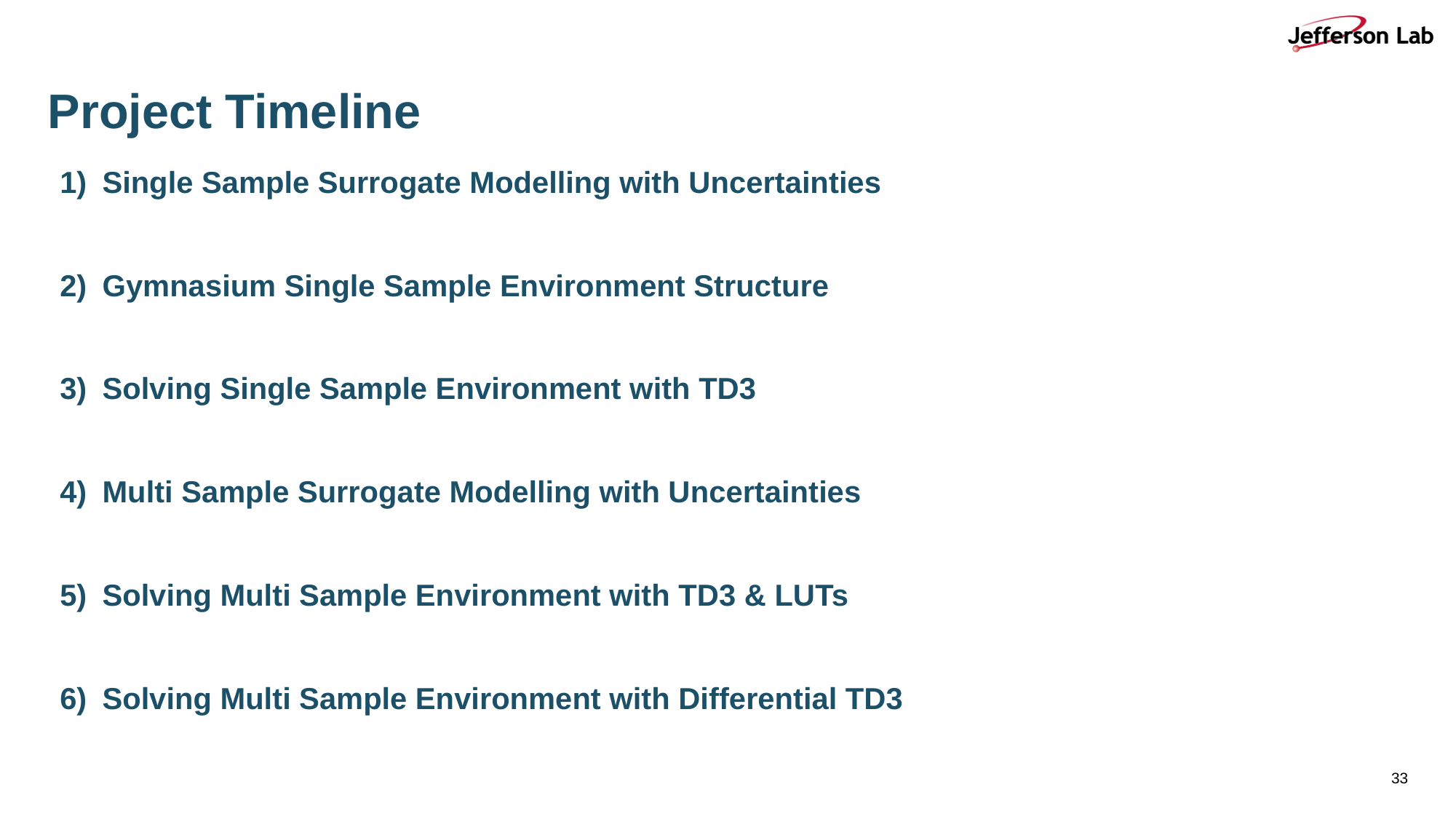

# Project Timeline
Single Sample Surrogate Modelling with Uncertainties

Gymnasium Single Sample Environment Structure

Solving Single Sample Environment with TD3

Multi Sample Surrogate Modelling with Uncertainties

Solving Multi Sample Environment with TD3 & LUTs

Solving Multi Sample Environment with Differential TD3
33